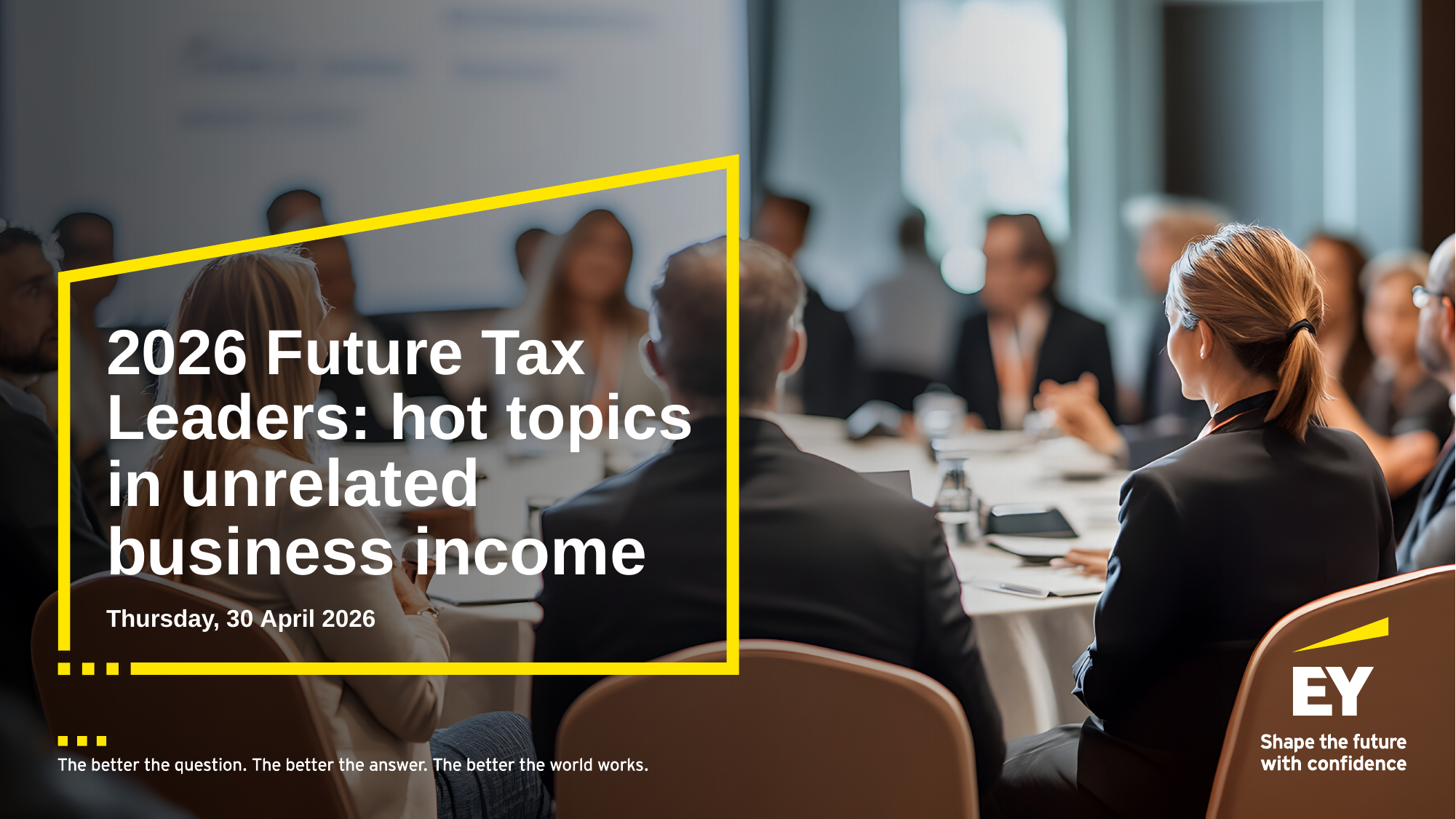

# 2026 Future Tax Leaders: hot topics in unrelated business income
Thursday, 30 April 2026